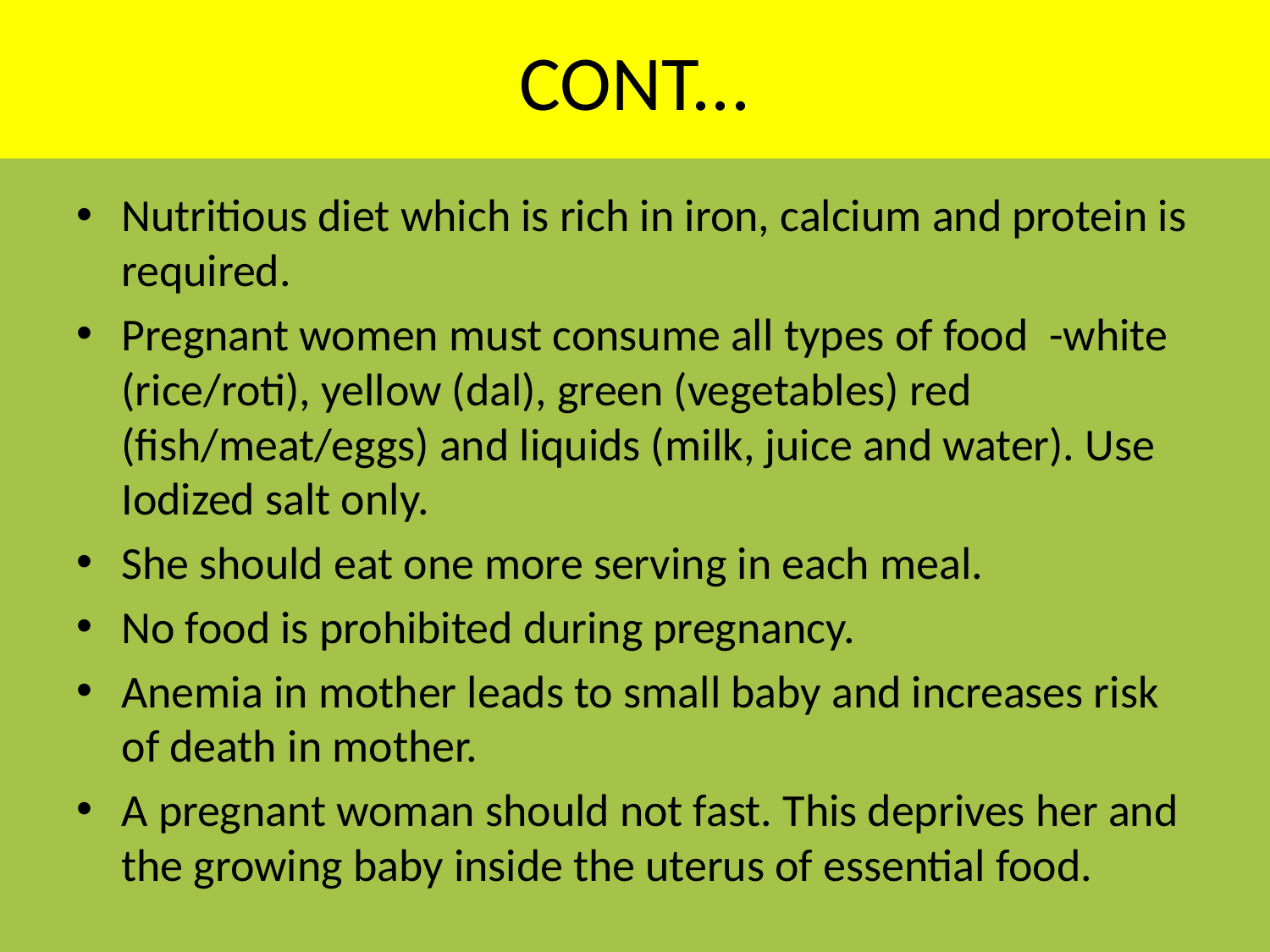

# CONT...
Nutritious diet which is rich in iron, calcium and protein is required.
Pregnant women must consume all types of food  -white (rice/roti), yellow (dal), green (vegetables) red (fish/meat/eggs) and liquids (milk, juice and water). Use Iodized salt only.
She should eat one more serving in each meal.
No food is prohibited during pregnancy.
Anemia in mother leads to small baby and increases risk of death in mother.
A pregnant woman should not fast. This deprives her and the growing baby inside the uterus of essential food.